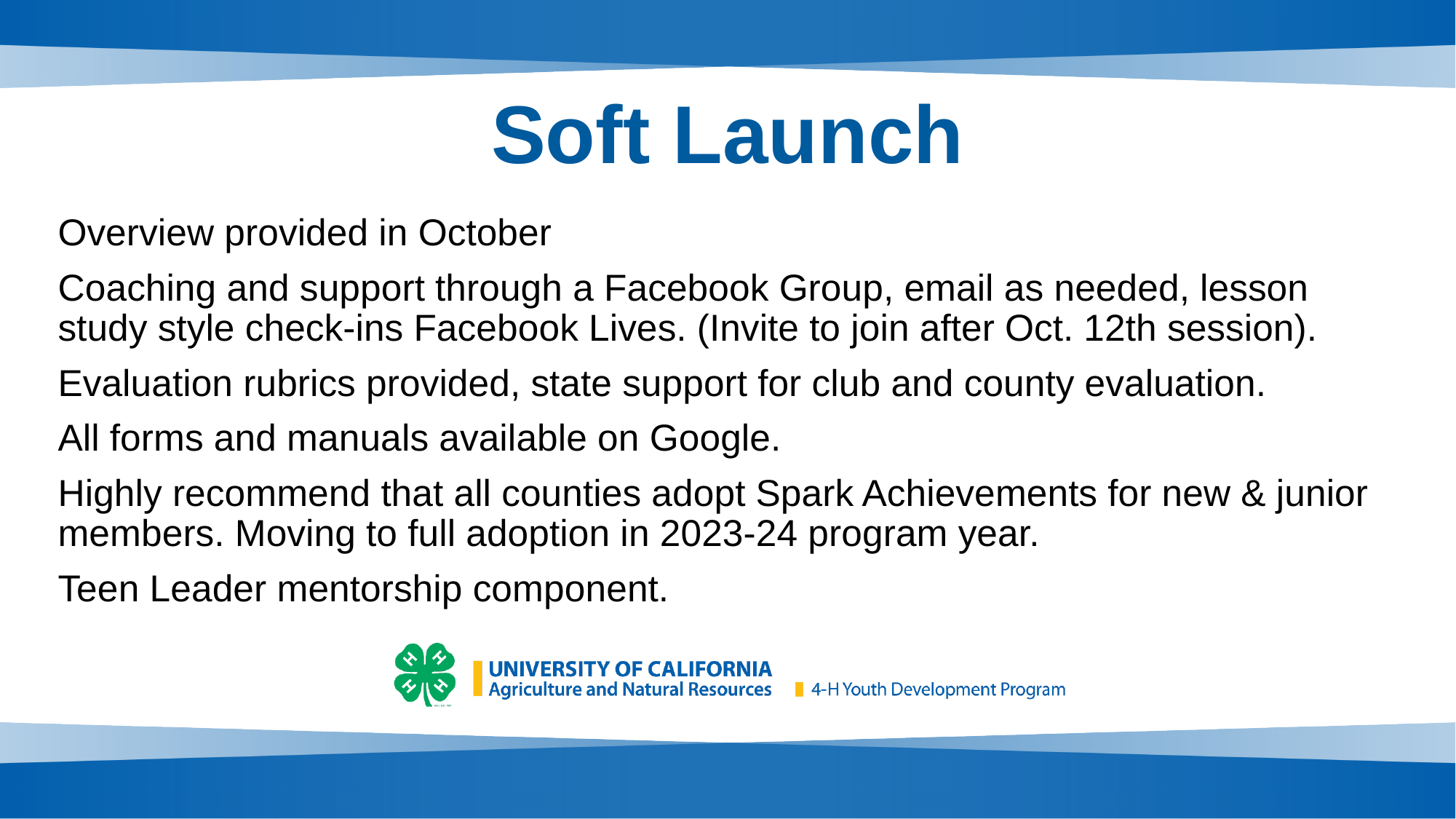

# Soft Launch
Overview provided in October
Coaching and support through a Facebook Group, email as needed, lesson study style check-ins Facebook Lives. (Invite to join after Oct. 12th session).
Evaluation rubrics provided, state support for club and county evaluation.
All forms and manuals available on Google.
Highly recommend that all counties adopt Spark Achievements for new & junior members. Moving to full adoption in 2023-24 program year.
Teen Leader mentorship component.